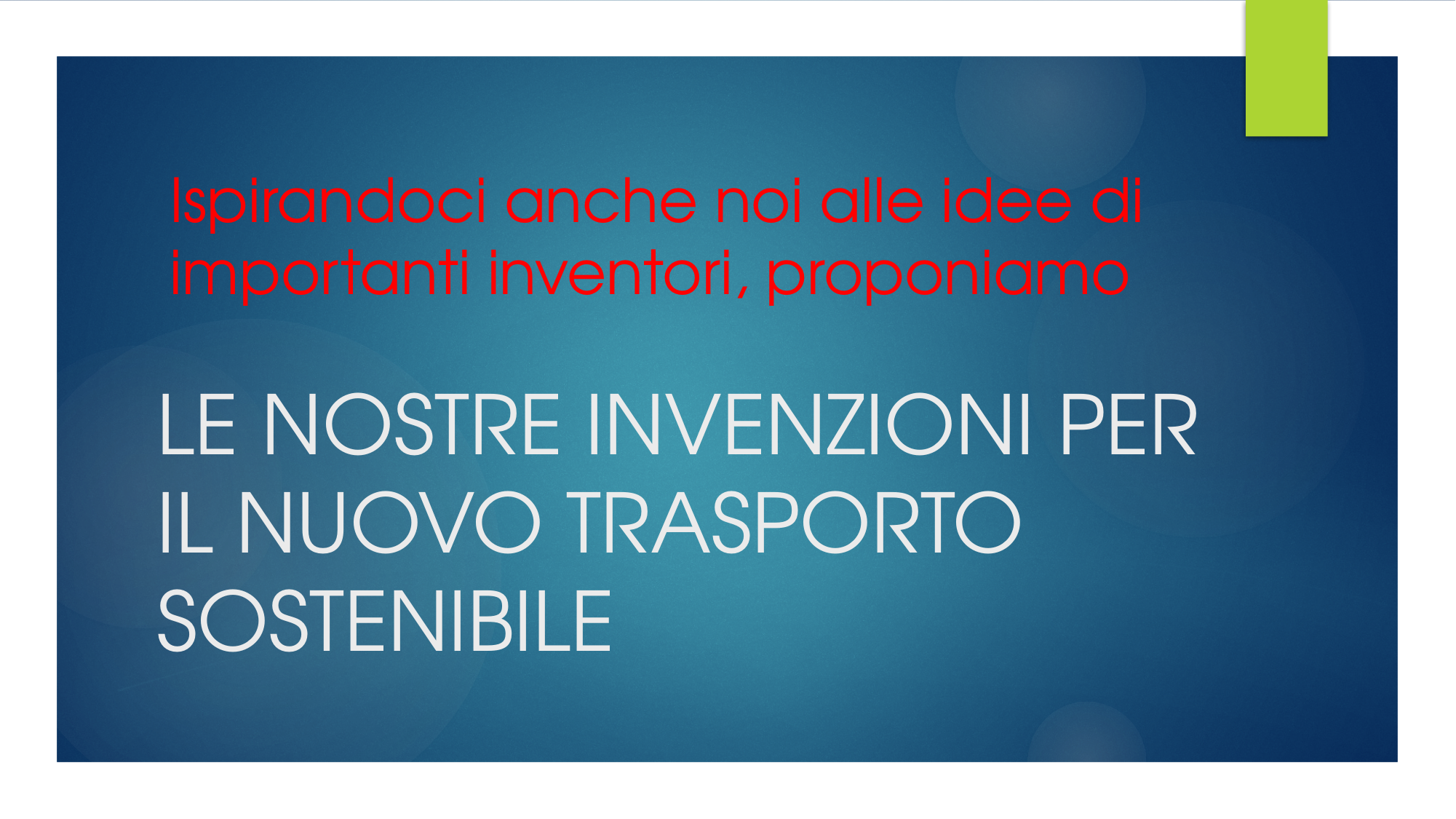

Ispirandoci anche noi alle idee di importanti inventori, proponiamo
# LE NOSTRE INVENZIONI PER IL NUOVO TRASPORTO SOSTENIBILE